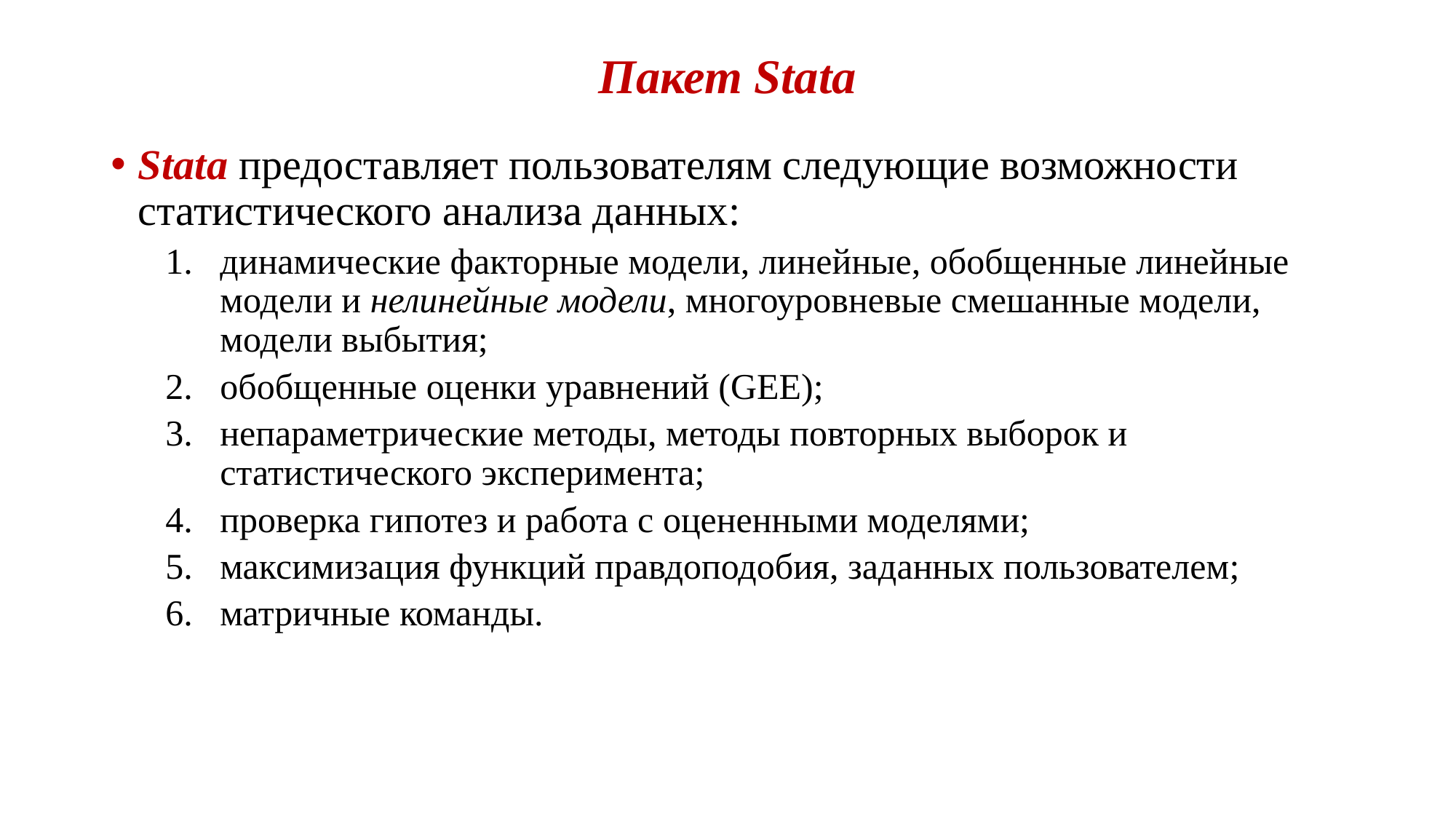

# Пакет Stata
Stata предоставляет пользователям следующие возможности статистического анализа данных:
динамические факторные модели, линейные, обобщенные линейные модели и нелинейные модели, многоуровневые смешанные модели, модели выбытия;
обобщенные оценки уравнений (GEE);
непараметрические методы, методы повторных выборок и статистического эксперимента;
проверка гипотез и работа с оцененными моделями;
максимизация функций правдоподобия, заданных пользователем;
матричные команды.